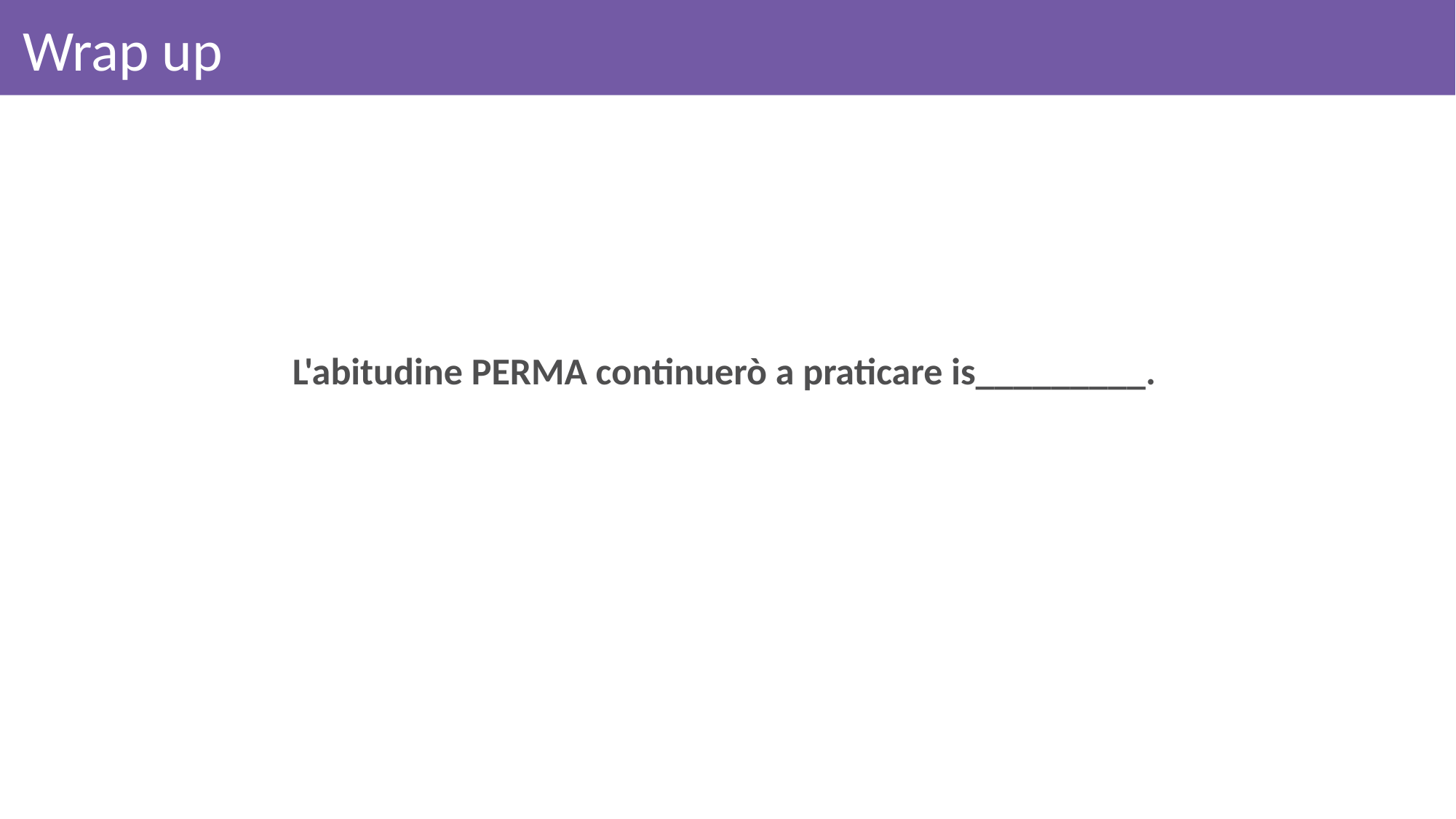

# Wrap up
L'abitudine PERMA continuerò a praticare is_________.